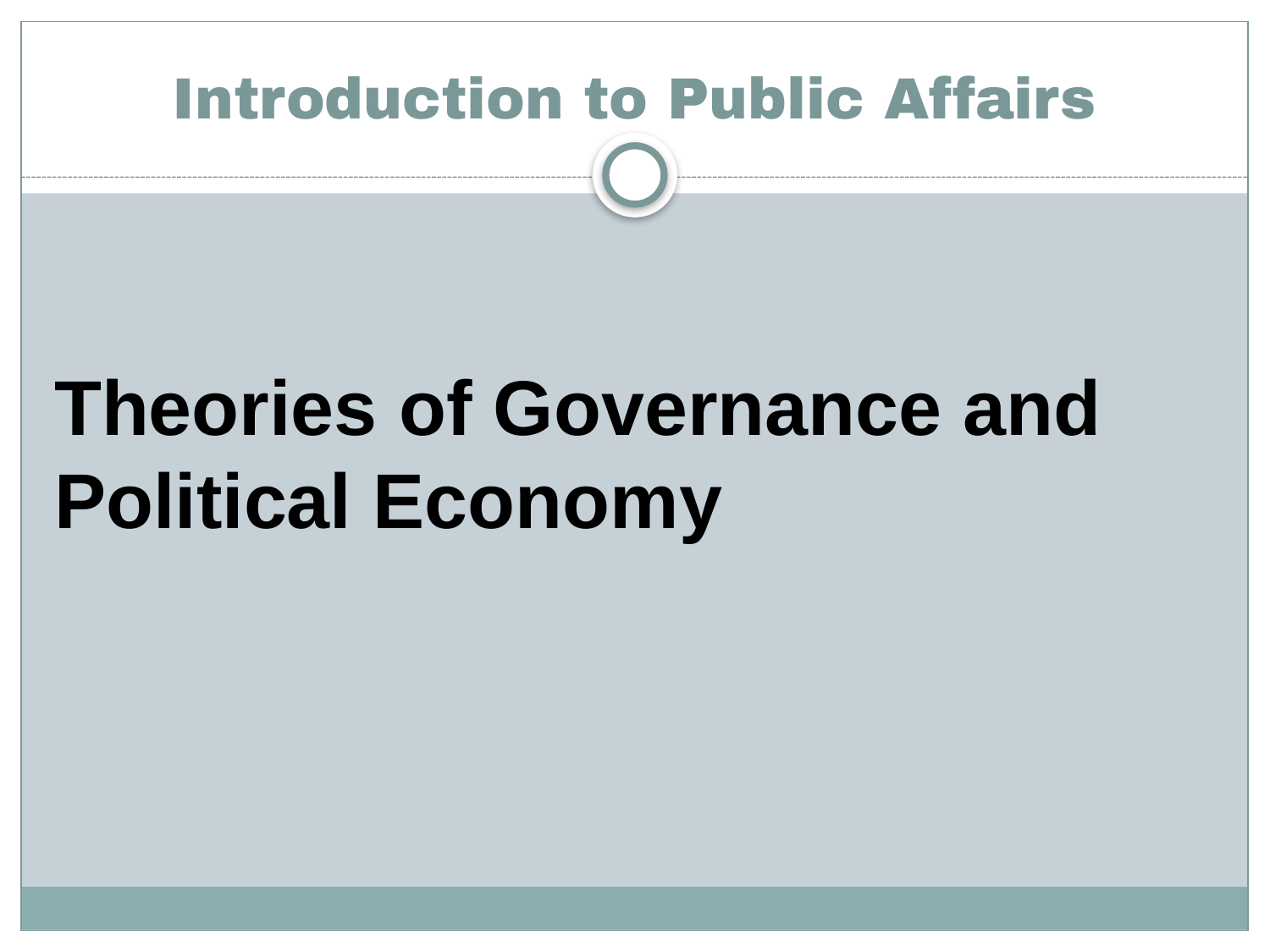

# Introduction to Public Affairs

Theories of Governance and Political Economy